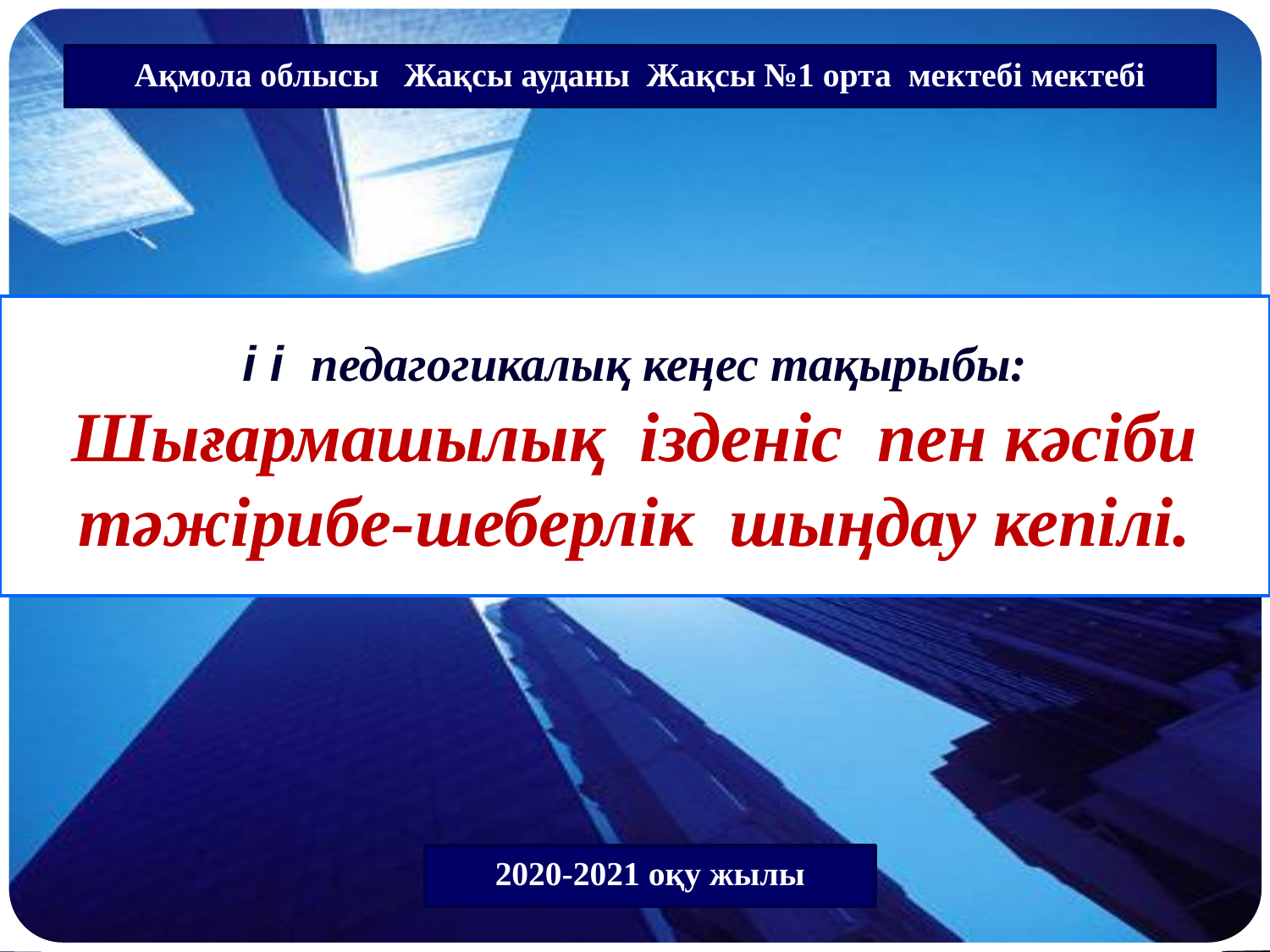

Ақмола облысы   Жақсы ауданы  Жақсы №1 орта  мектебі мектебі
# i i  педагогикалық кеңес тақырыбы: Шығармашылық  ізденіс  пен кәсіби тәжірибе-шеберлік  шыңдау кепілі.
2020-2021 оқу жылы